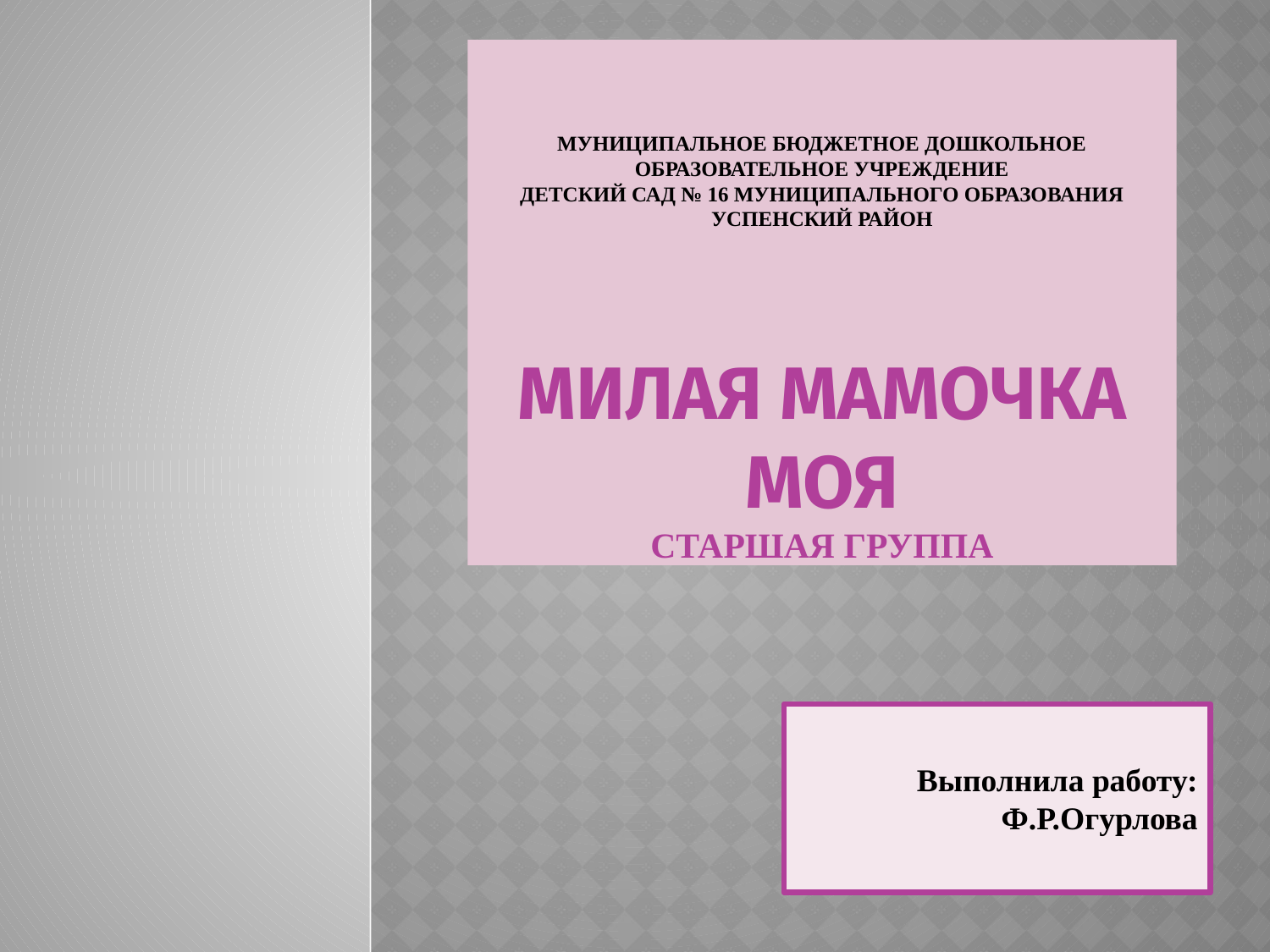

# Муниципальное бюджетное дошкольное образовательное учреждение детский сад № 16 муниципального образования Успенский район   Милая мамочка моя Старшая группа
Выполнила работу: Ф.Р.Огурлова